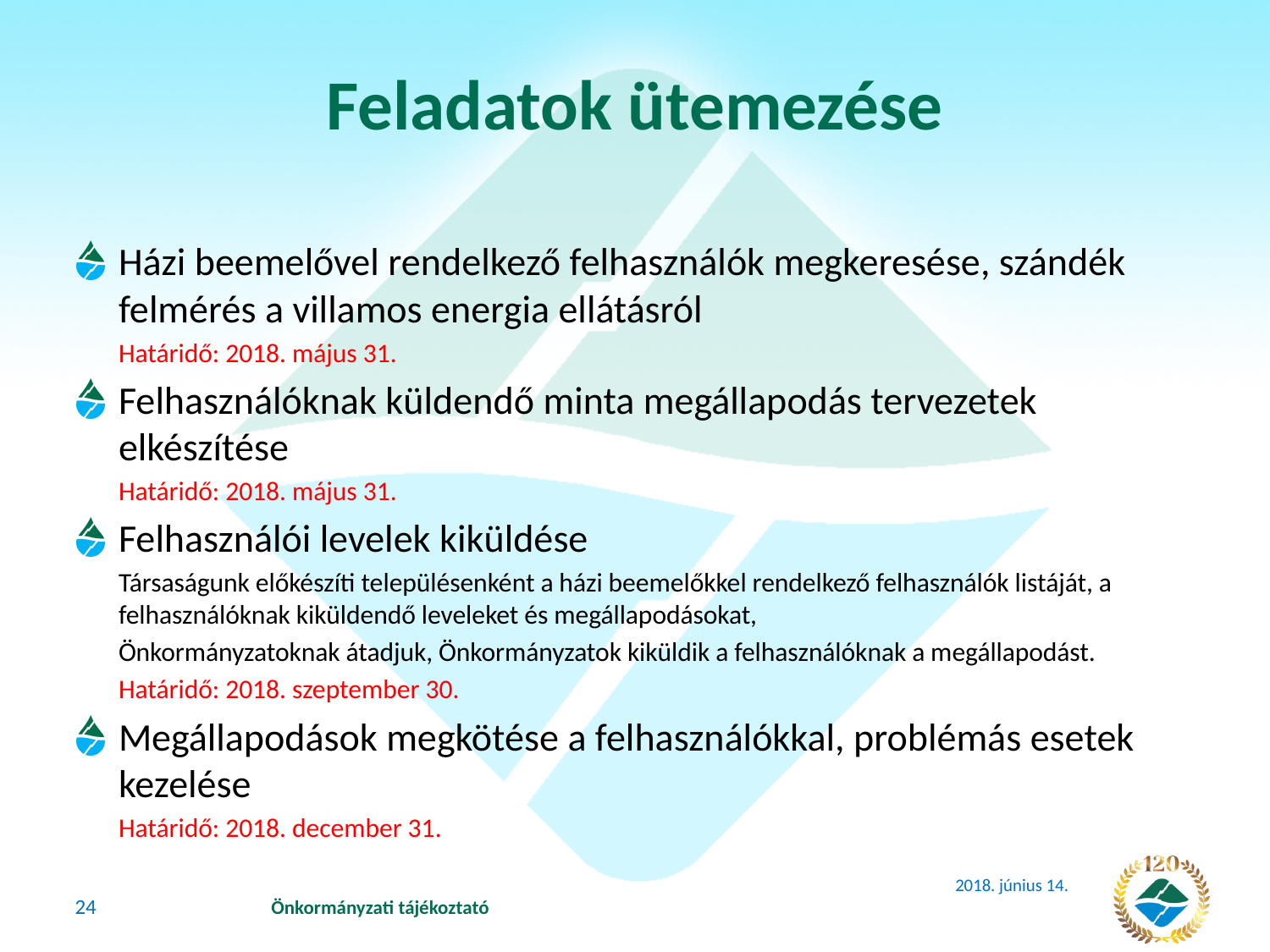

# Feladatok ütemezése

Házi beemelővel rendelkező felhasználók megkeresése, szándék felmérés a villamos energia ellátásról
	Határidő: 2018. május 31.
Felhasználóknak küldendő minta megállapodás tervezetek elkészítése
	Határidő: 2018. május 31.
Felhasználói levelek kiküldése
	Társaságunk előkészíti településenként a házi beemelőkkel rendelkező felhasználók listáját, a felhasználóknak kiküldendő leveleket és megállapodásokat,
	Önkormányzatoknak átadjuk, Önkormányzatok kiküldik a felhasználóknak a megállapodást.
	Határidő: 2018. szeptember 30.
Megállapodások megkötése a felhasználókkal, problémás esetek kezelése
	Határidő: 2018. december 31.

2018. június 14.
24
Önkormányzati tájékoztató